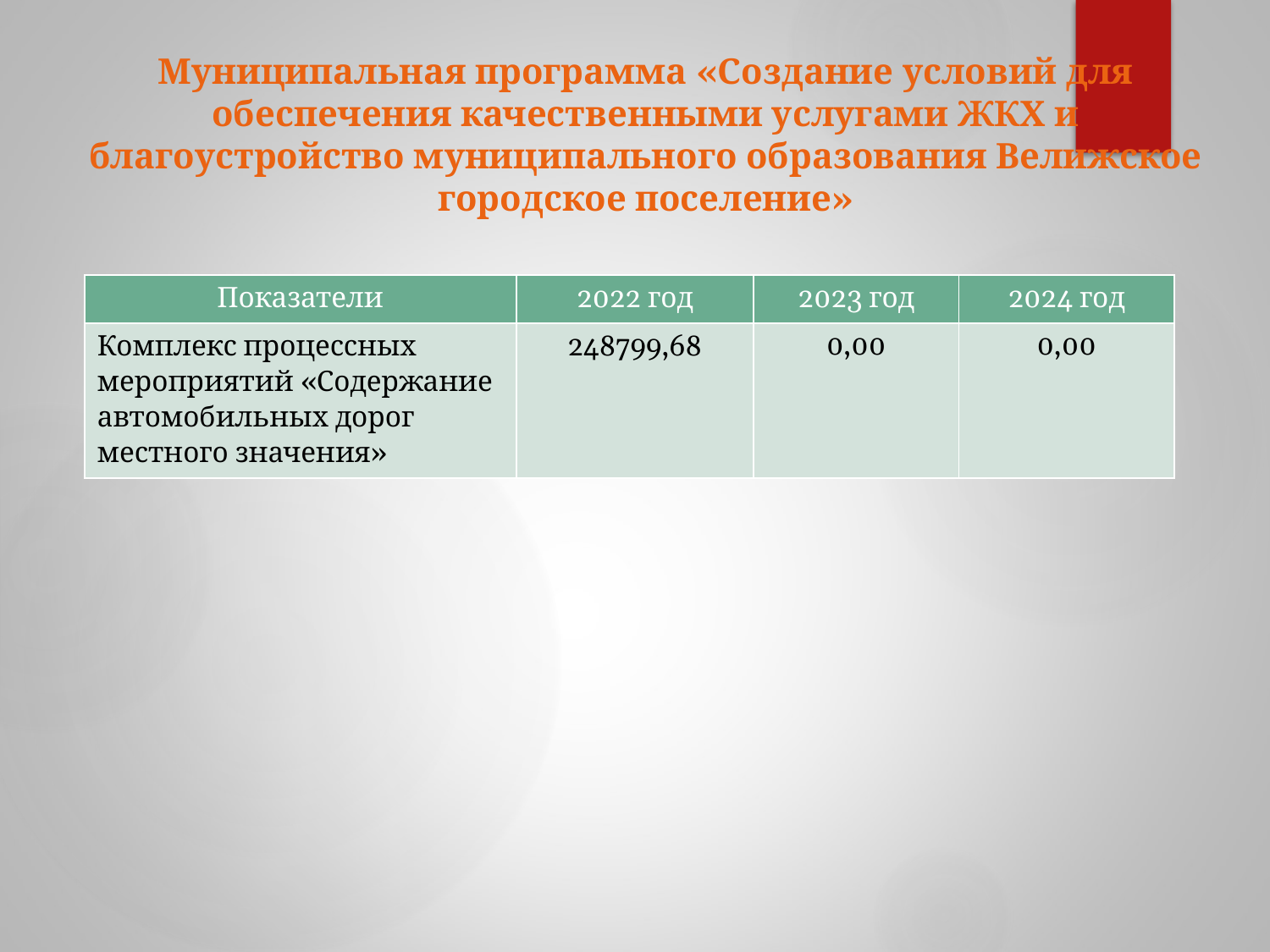

Муниципальная программа «Создание условий для обеспечения качественными услугами ЖКХ и благоустройство муниципального образования Велижское городское поселение»
| Показатели | 2022 год | 2023 год | 2024 год |
| --- | --- | --- | --- |
| Комплекс процессных мероприятий «Содержание автомобильных дорог местного значения» | 248799,68 | 0,00 | 0,00 |